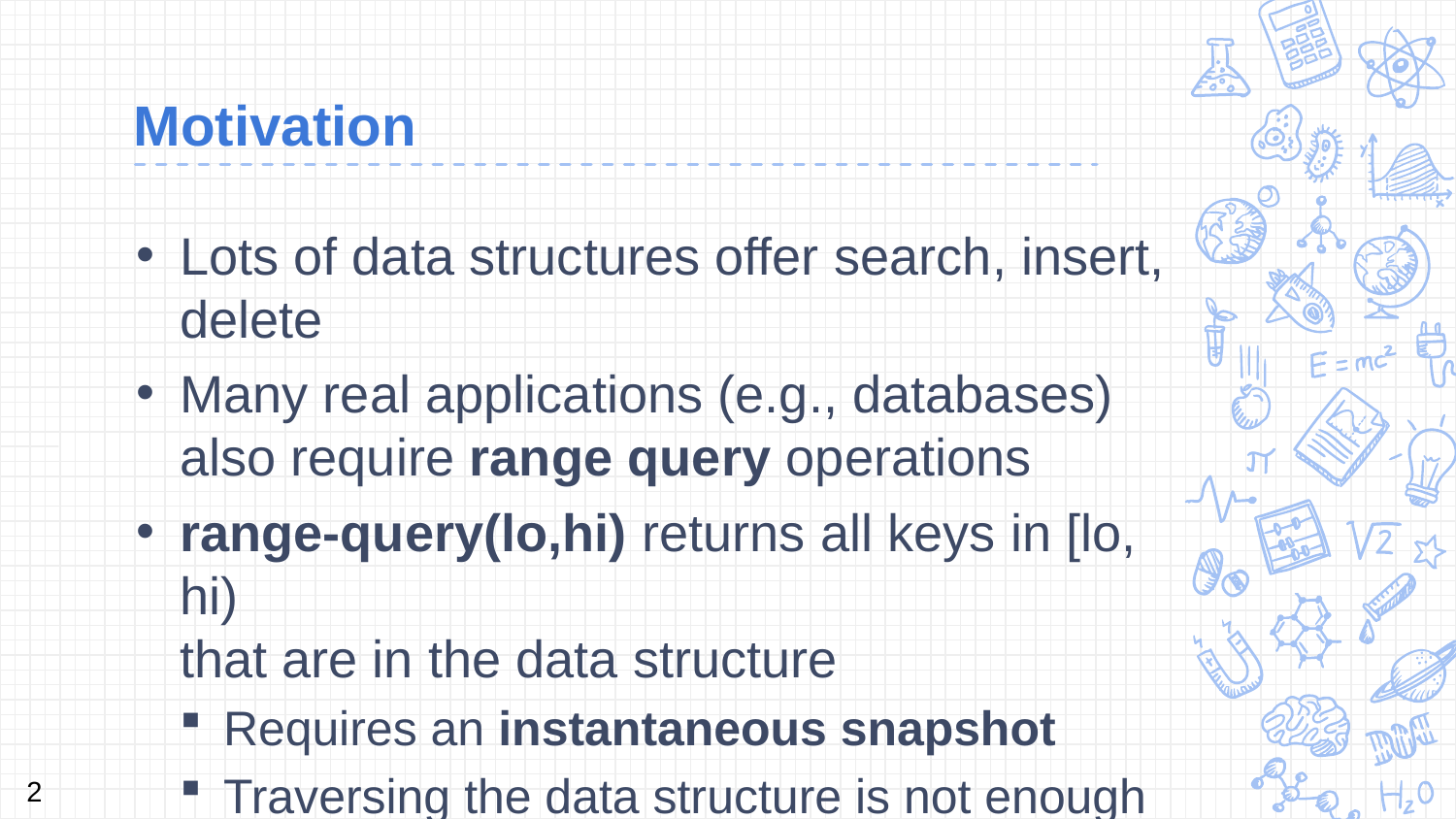

# Motivation
Lots of data structures offer search, insert, delete
Many real applications (e.g., databases)
also require range query operations
range-query(lo,hi) returns all keys in [lo, hi)
that are in the data structure
Requires an instantaneous snapshot
Traversing the data structure is not enough
2